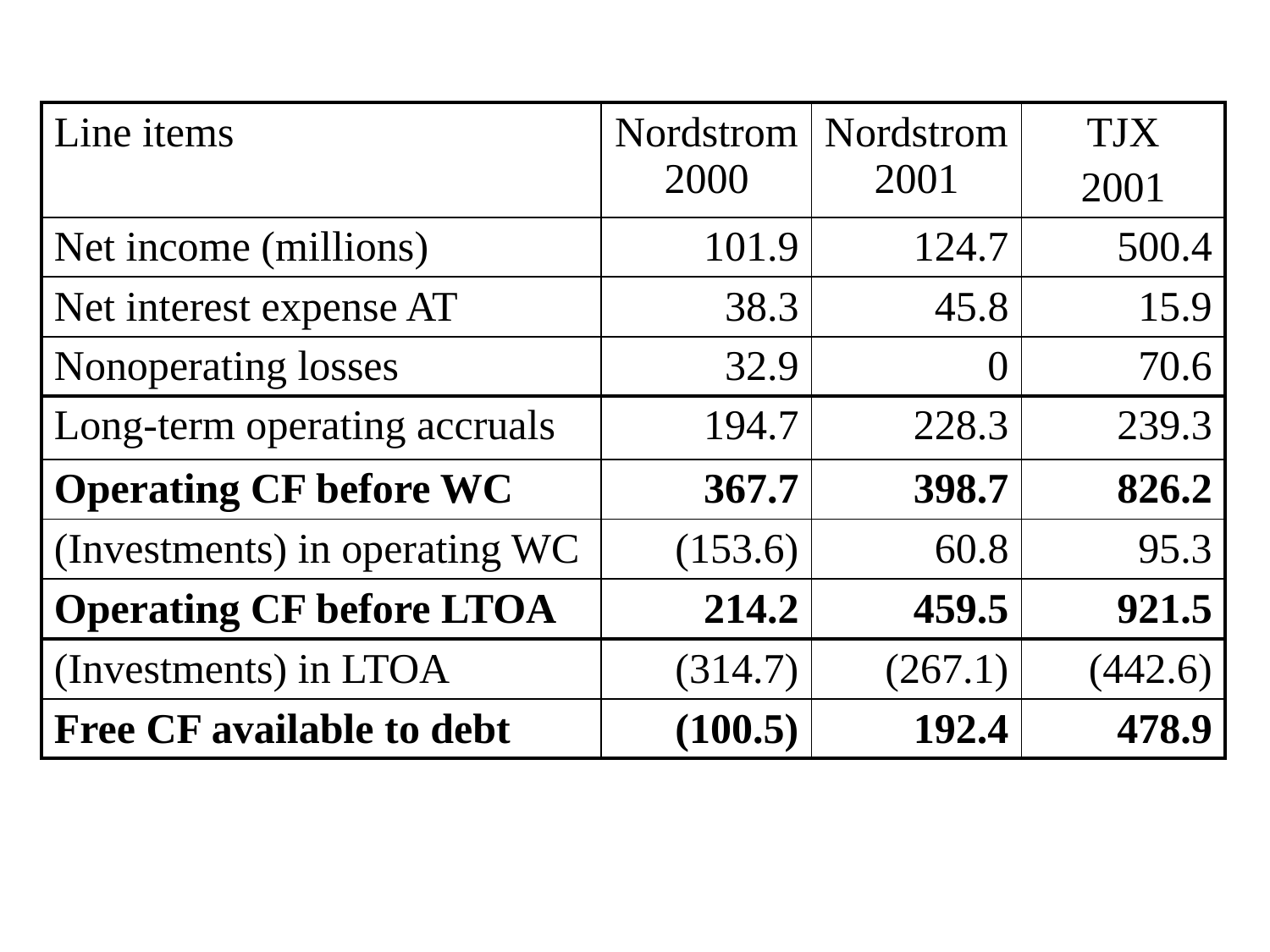

| Line items | Nordstrom 2000 | Nordstrom 2001 | TJX 2001 |
| --- | --- | --- | --- |
| Net income (millions) | 101.9 | 124.7 | 500.4 |
| Net interest expense AT | 38.3 | 45.8 | 15.9 |
| Nonoperating losses | 32.9 | 0 | 70.6 |
| Long-term operating accruals | 194.7 | 228.3 | 239.3 |
| Operating CF before WC | 367.7 | 398.7 | 826.2 |
| (Investments) in operating WC | (153.6) | 60.8 | 95.3 |
| Operating CF before LTOA | 214.2 | 459.5 | 921.5 |
| (Investments) in LTOA | (314.7) | (267.1) | (442.6) |
| Free CF available to debt | (100.5) | 192.4 | 478.9 |